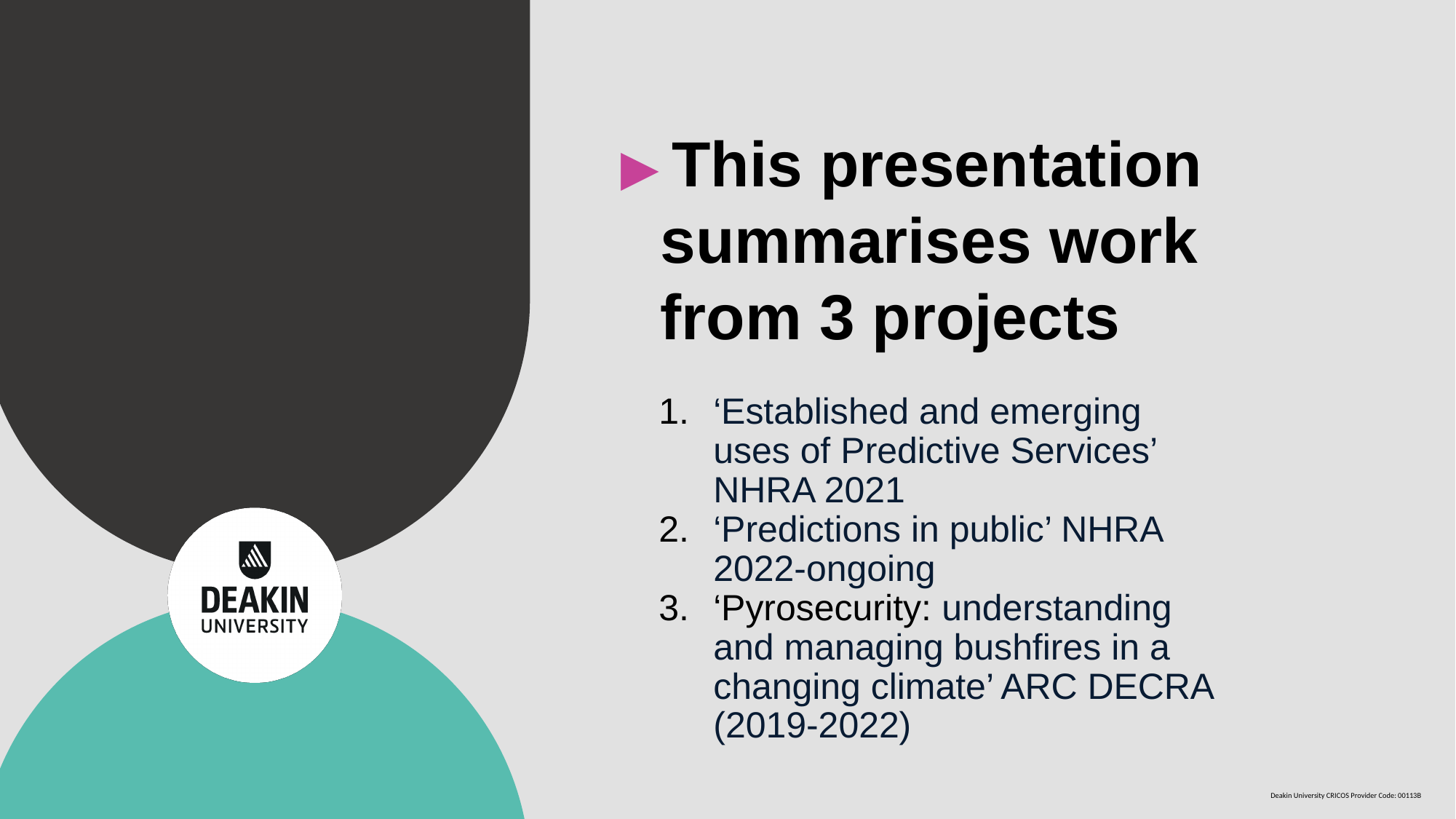

# This presentation summarises work from 3 projects
‘Established and emerging uses of Predictive Services’ NHRA 2021
‘Predictions in public’ NHRA 2022-ongoing
‘Pyrosecurity: understanding and managing bushfires in a changing climate’ ARC DECRA (2019-2022)
Deakin University CRICOS Provider Code: 00113B